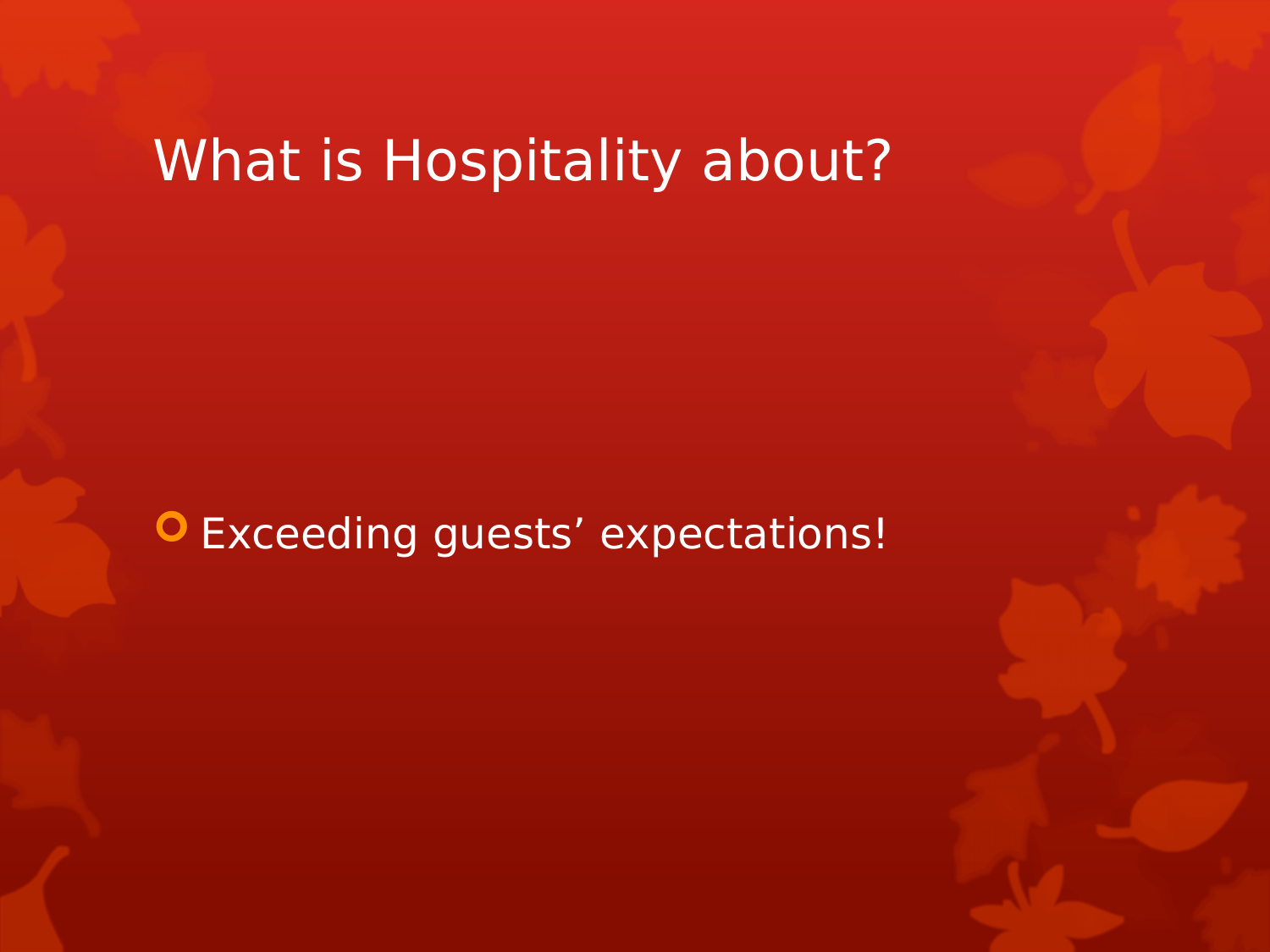

# What is Hospitality about?
Exceeding guests’ expectations!